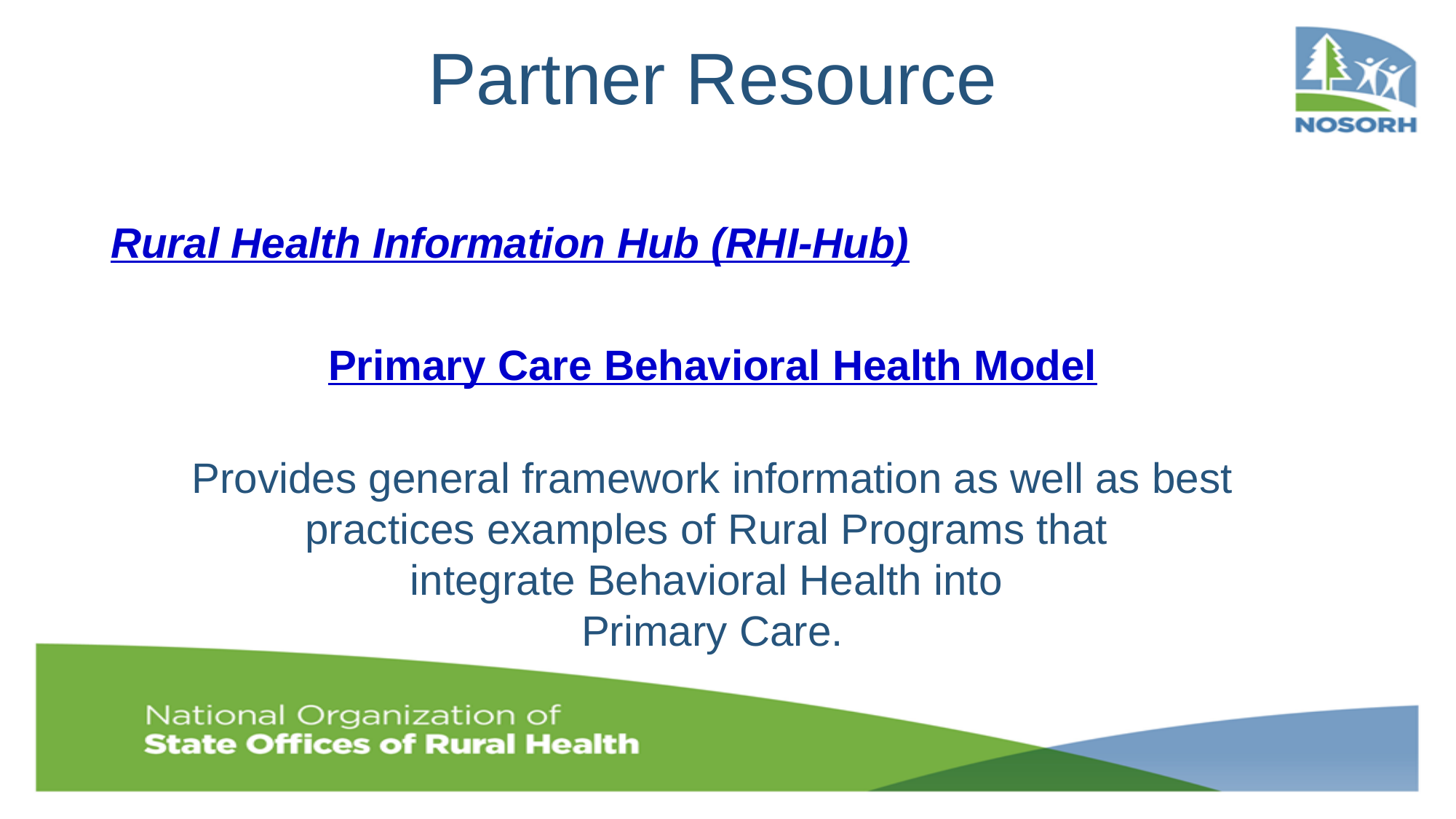

# Partner Resource
Rural Health Information Hub (RHI-Hub)

Primary Care Behavioral Health Model

Provides general framework information as well as best practices examples of Rural Programs that
integrate Behavioral Health into
Primary Care.